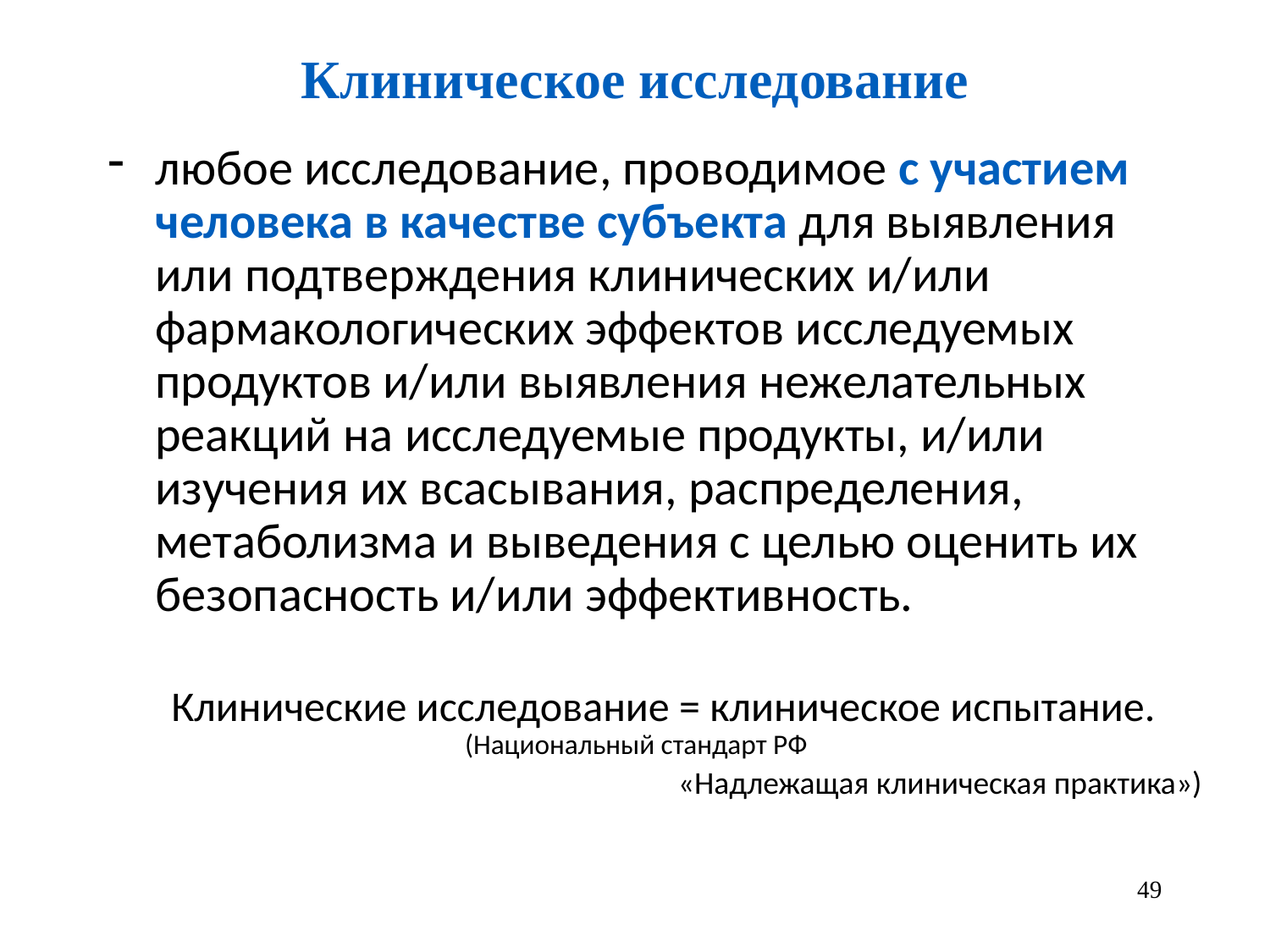

Клиническое исследование
любое исследование, проводимое с участием человека в качестве субъекта для выявления или подтверждения клинических и/или фармакологических эффектов исследуемых продуктов и/или выявления нежелательных реакций на исследуемые продукты, и/или изучения их всасывания, распределения, метаболизма и выведения с целью оценить их безопасность и/или эффективность.

Клинические исследование = клиническое испытание.		(Национальный стандарт РФ
«Надлежащая клиническая практика»)
49